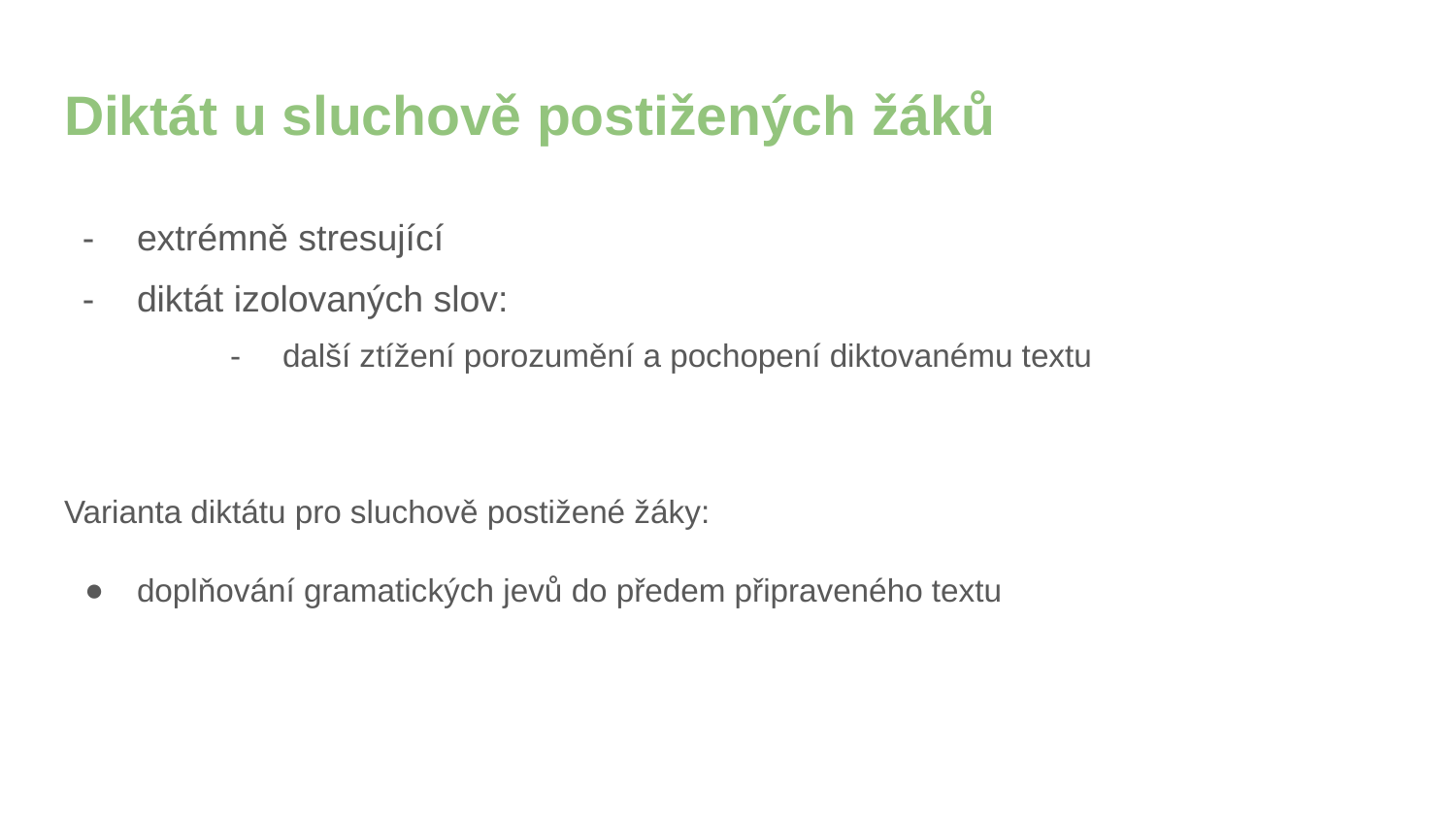

# Diktát u sluchově postižených žáků

extrémně stresující
diktát izolovaných slov:
další ztížení porozumění a pochopení diktovanému textu

Varianta diktátu pro sluchově postižené žáky:
doplňování gramatických jevů do předem připraveného textu